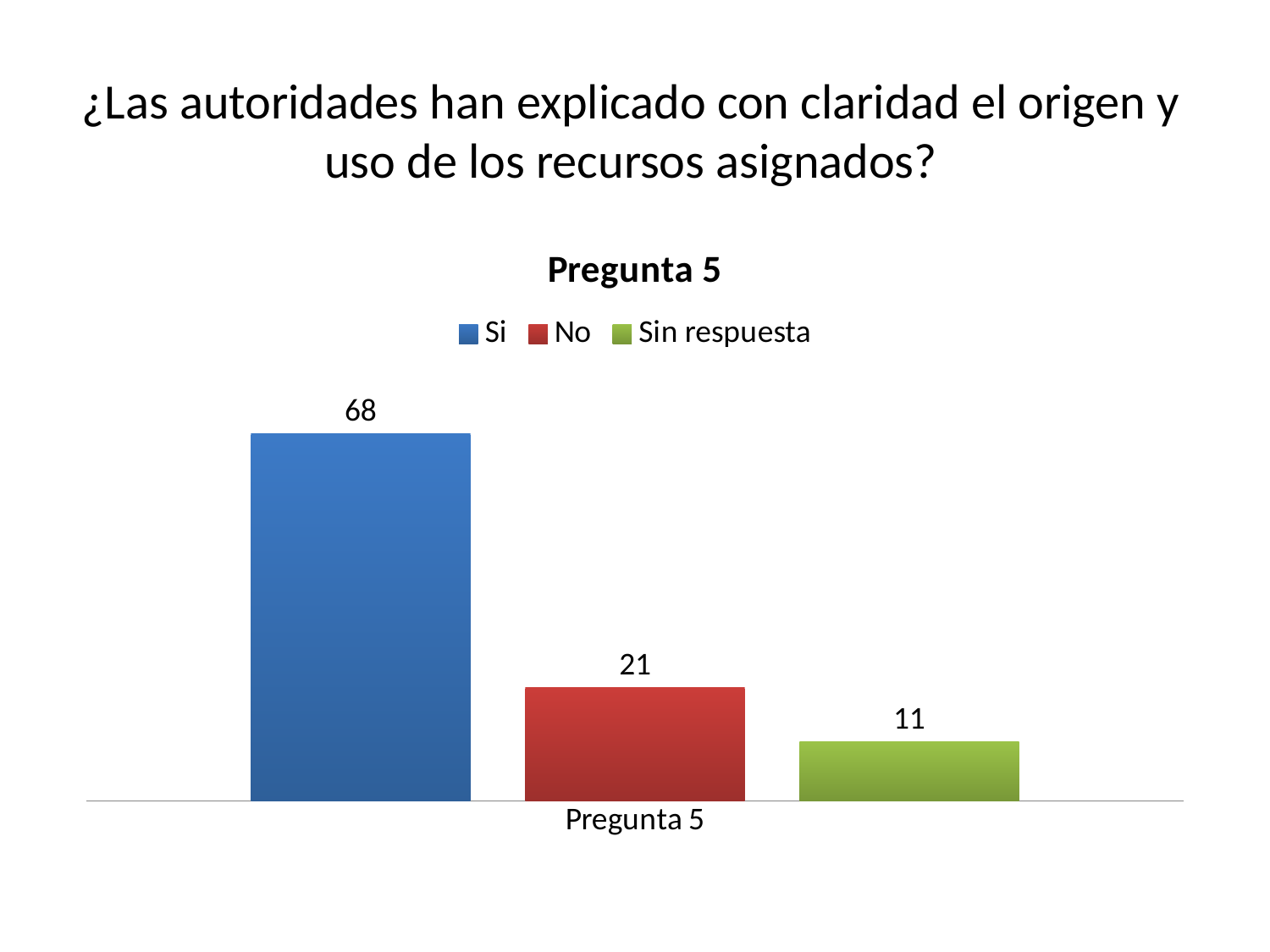

# ¿Las autoridades han explicado con claridad el origen y uso de los recursos asignados?

### Chart: Pregunta 5

| Category | Si | No | Sin respuesta |
|---|---|---|---|
| Pregunta 5 | 68.0 | 21.0 | 11.0 |